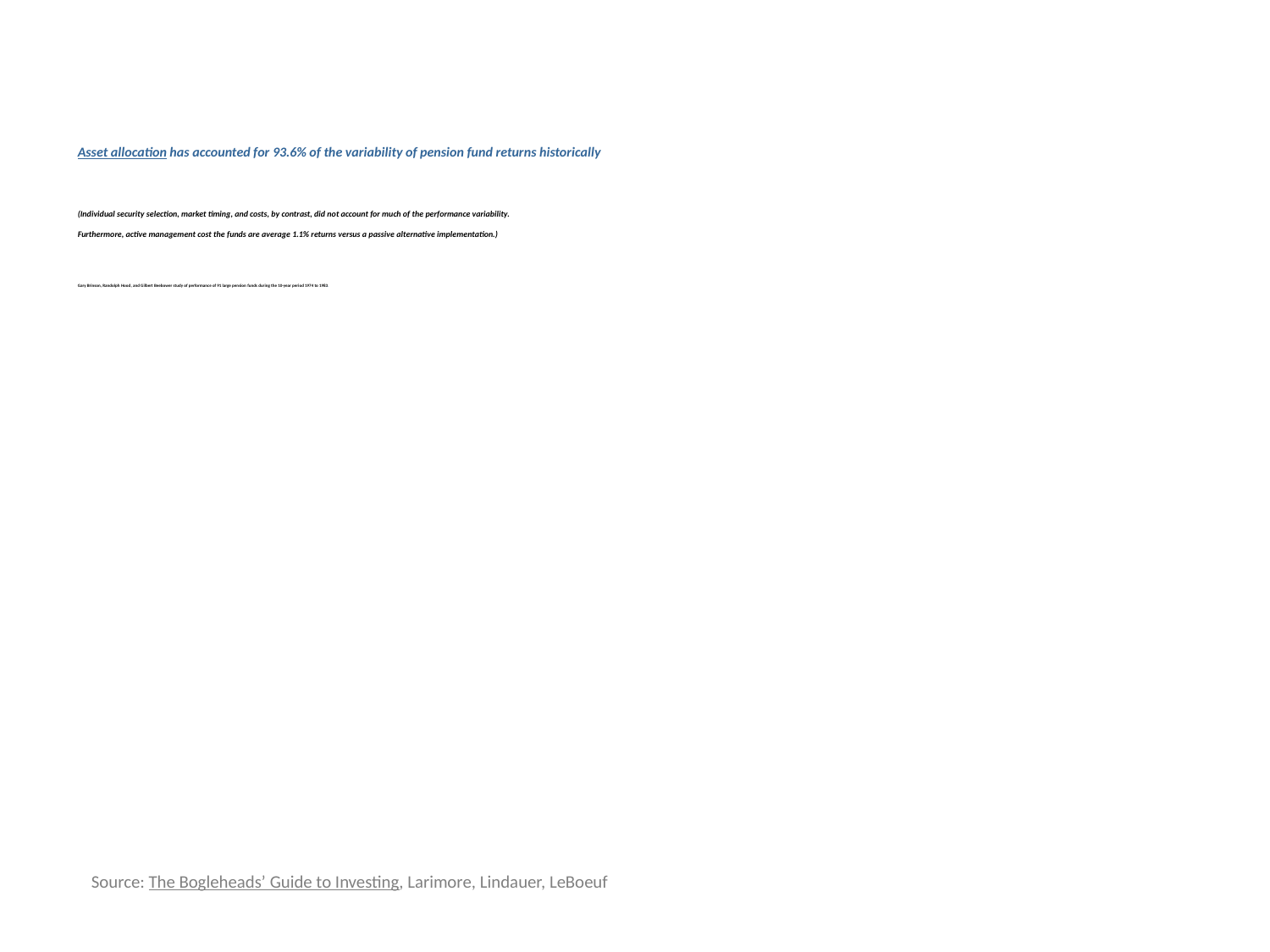

Asset allocation has accounted for 93.6% of the variability of pension fund returns historically

(Individual security selection, market timing, and costs, by contrast, did not account for much of the performance variability.

Furthermore, active management cost the funds are average 1.1% returns versus a passive alternative implementation.)

Gary Brinson, Randolph Hood, and Gilbert Beebower study of performance of 91 large pension funds during the 10-year period 1974 to 1983.

Source: The Bogleheads’ Guide to Investing, Larimore, Lindauer, LeBoeuf